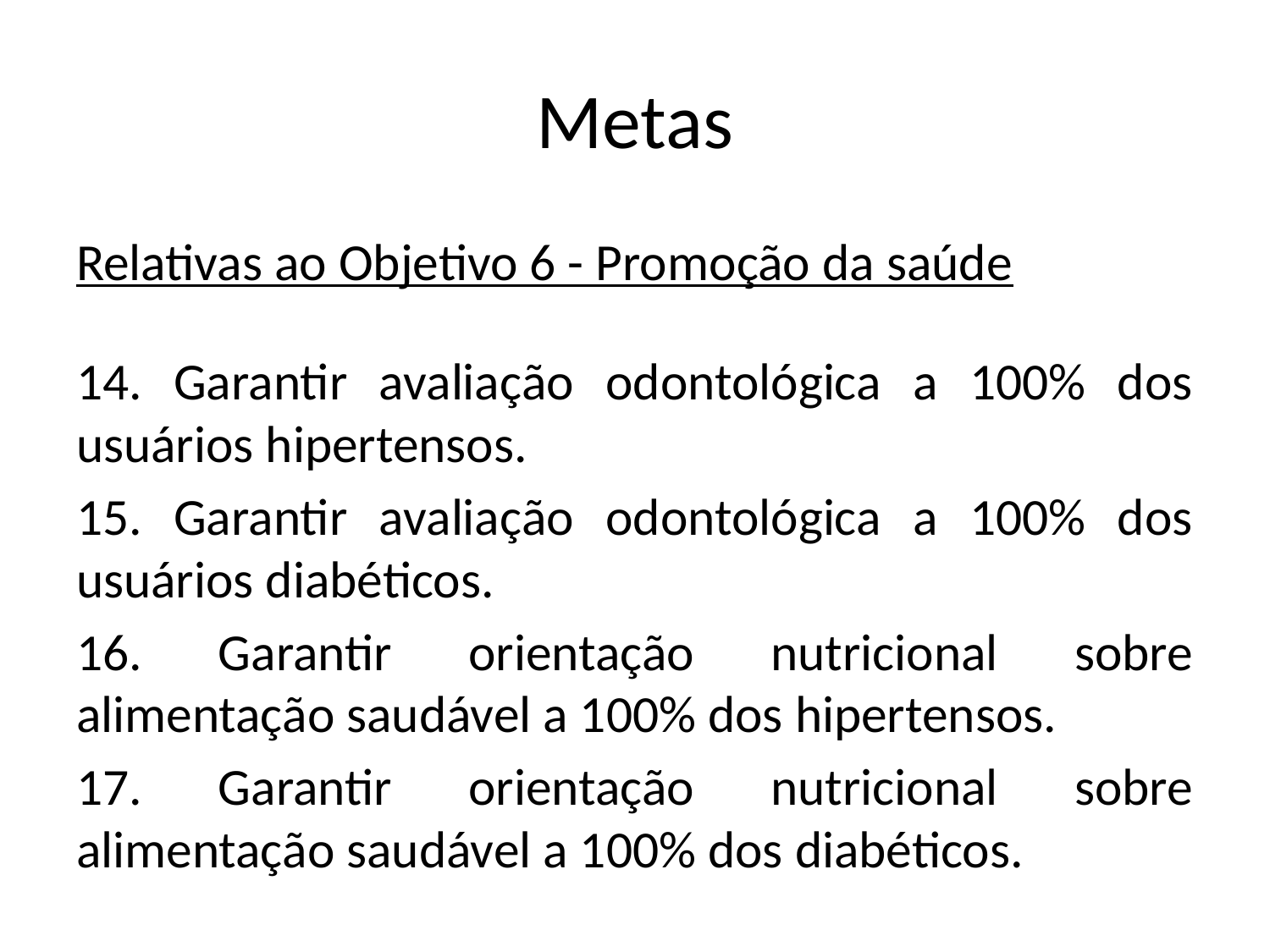

# Metas
Relativas ao Objetivo 6 - Promoção da saúde

14. Garantir avaliação odontológica a 100% dos usuários hipertensos.
15. Garantir avaliação odontológica a 100% dos usuários diabéticos.
16. Garantir orientação nutricional sobre alimentação saudável a 100% dos hipertensos.
17. Garantir orientação nutricional sobre alimentação saudável a 100% dos diabéticos.